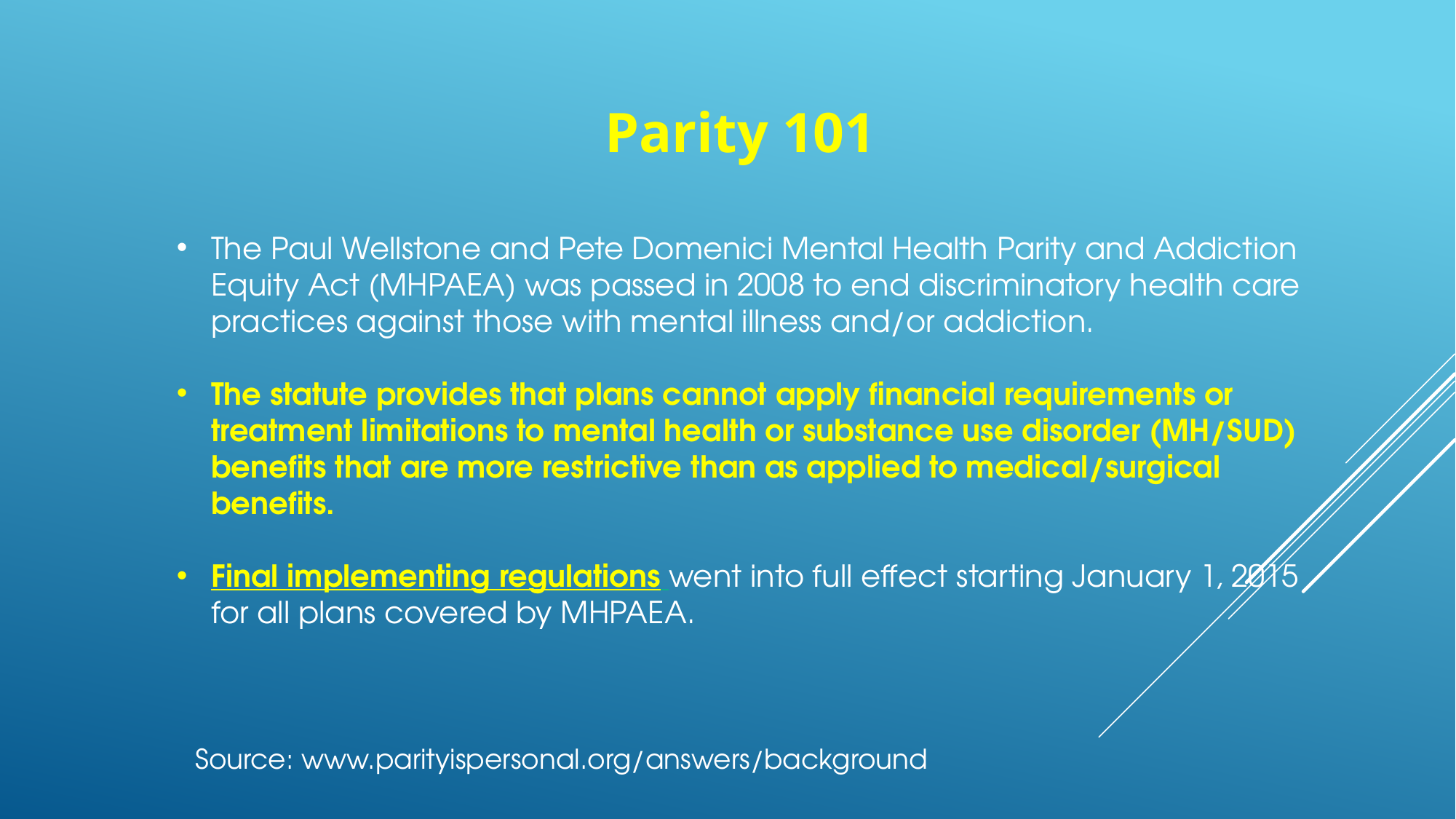

Parity 101

The Paul Wellstone and Pete Domenici Mental Health Parity and Addiction Equity Act (MHPAEA) was passed in 2008 to end discriminatory health care practices against those with mental illness and/or addiction.

The statute provides that plans cannot apply financial requirements or treatment limitations to mental health or substance use disorder (MH/SUD) benefits that are more restrictive than as applied to medical/surgical benefits.

Final implementing regulations went into full effect starting January 1, 2015 for all plans covered by MHPAEA.
Source: www.parityispersonal.org/answers/background